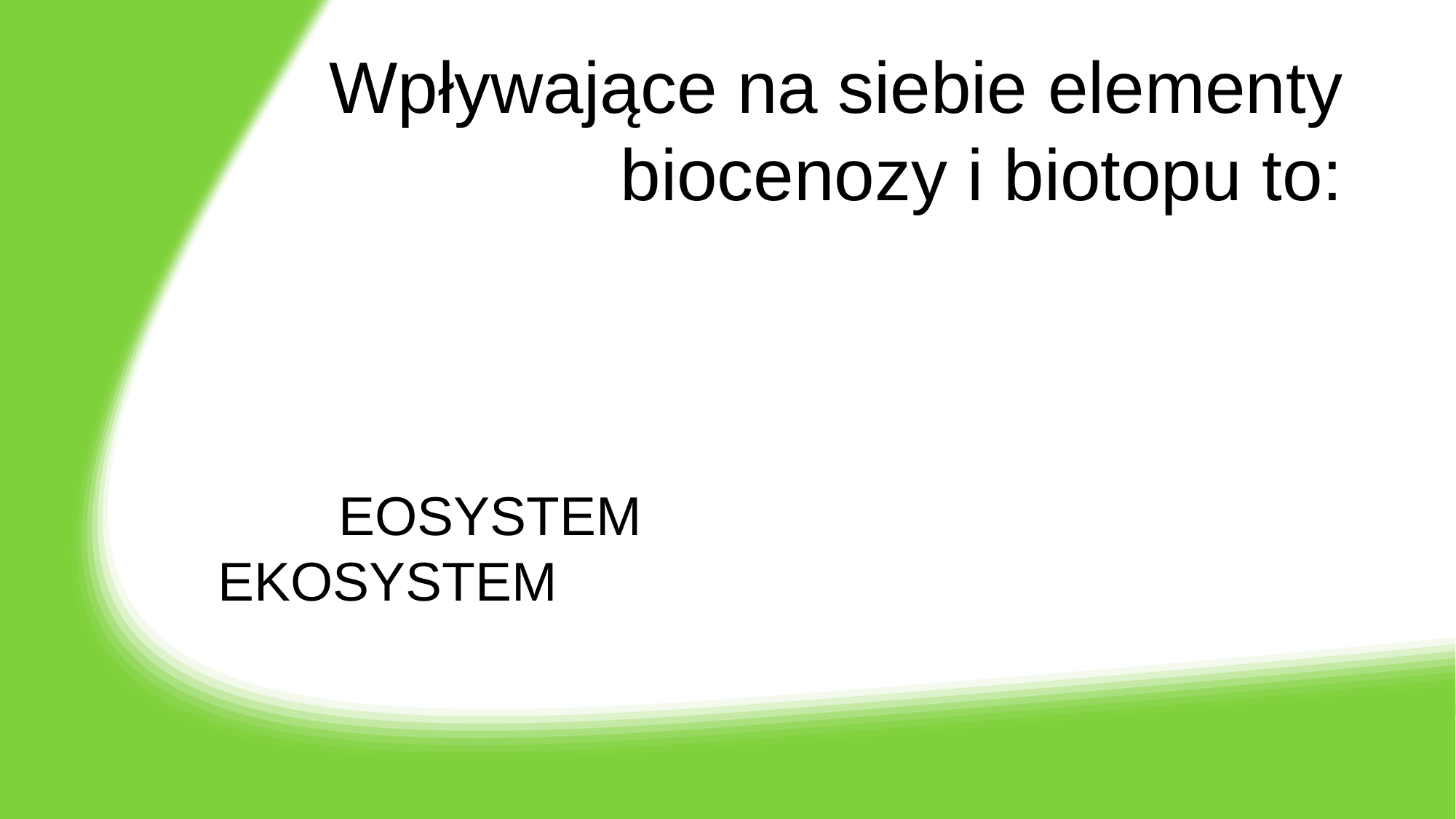

# Wpływające na siebie elementy biocenozy i biotopu to:
        EOSYSTEM                                           EKOSYSTEM